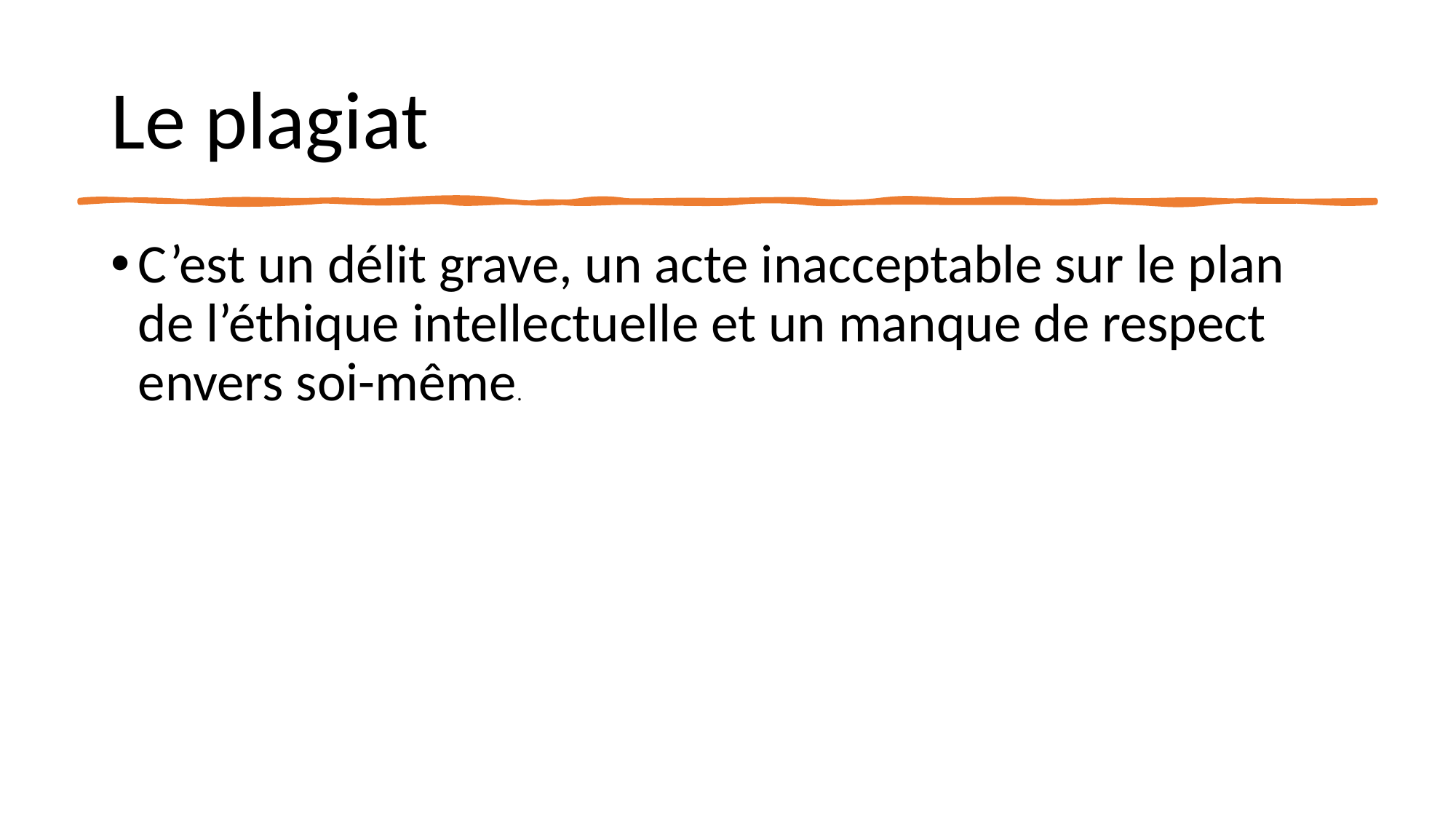

# Le plagiat

C’est un délit grave, un acte inacceptable sur le plan de l’éthique intellectuelle et un manque de respect envers soi-même.